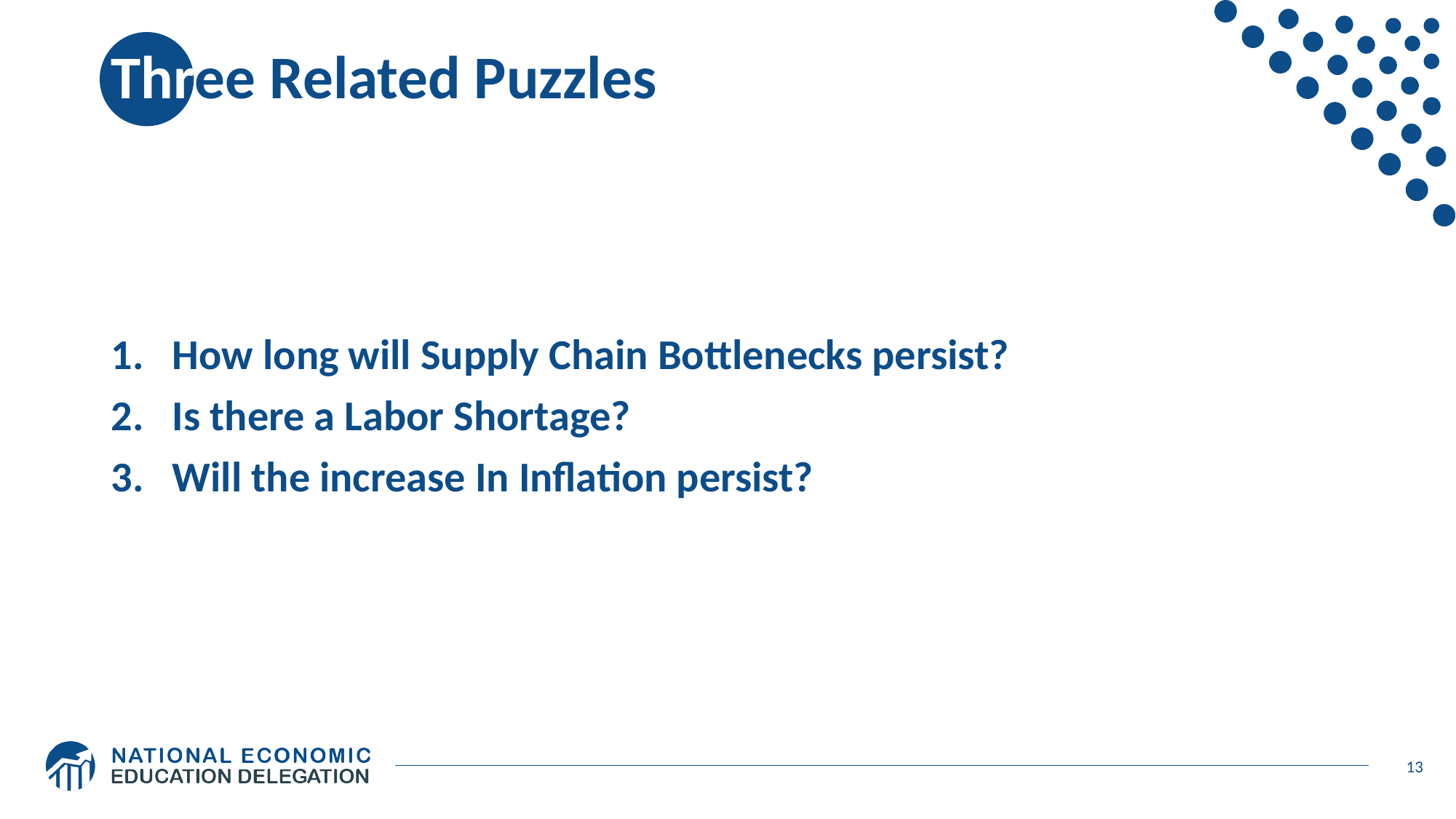

# Three Related Puzzles
How long will Supply Chain Bottlenecks persist?
Is there a Labor Shortage?
Will the increase In Inflation persist?

13